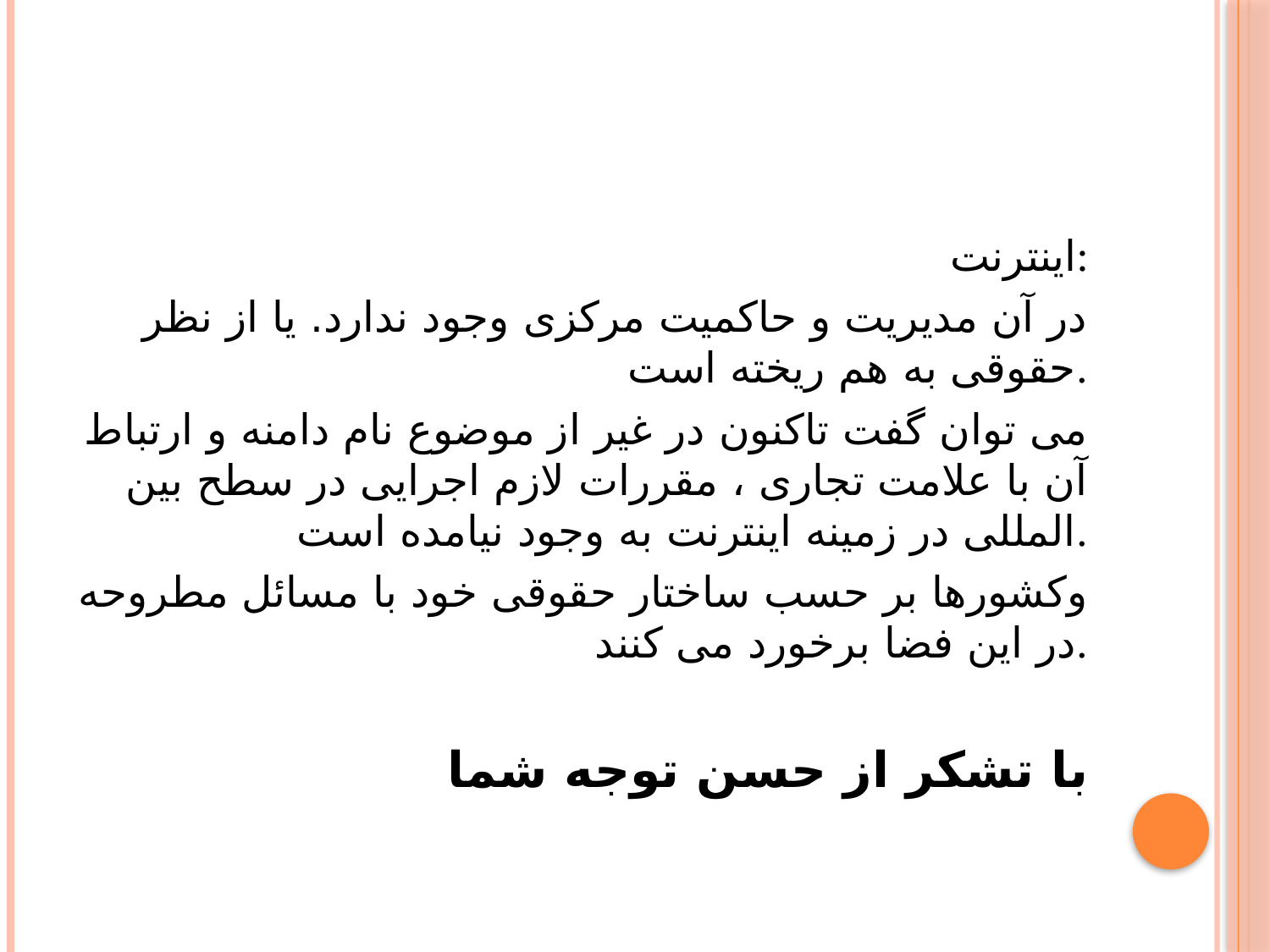

#
اینترنت:
در آن مدیریت و حاکمیت مرکزی وجود ندارد. یا از نظر حقوقی به هم ریخته است.
می توان گفت تاکنون در غیر از موضوع نام دامنه و ارتباط آن با علامت تجاری ، مقررات لازم اجرایی در سطح بین المللی در زمینه اینترنت به وجود نیامده است.
وکشورها بر حسب ساختار حقوقی خود با مسائل مطروحه در این فضا برخورد می کنند.

با تشکر از حسن توجه شما